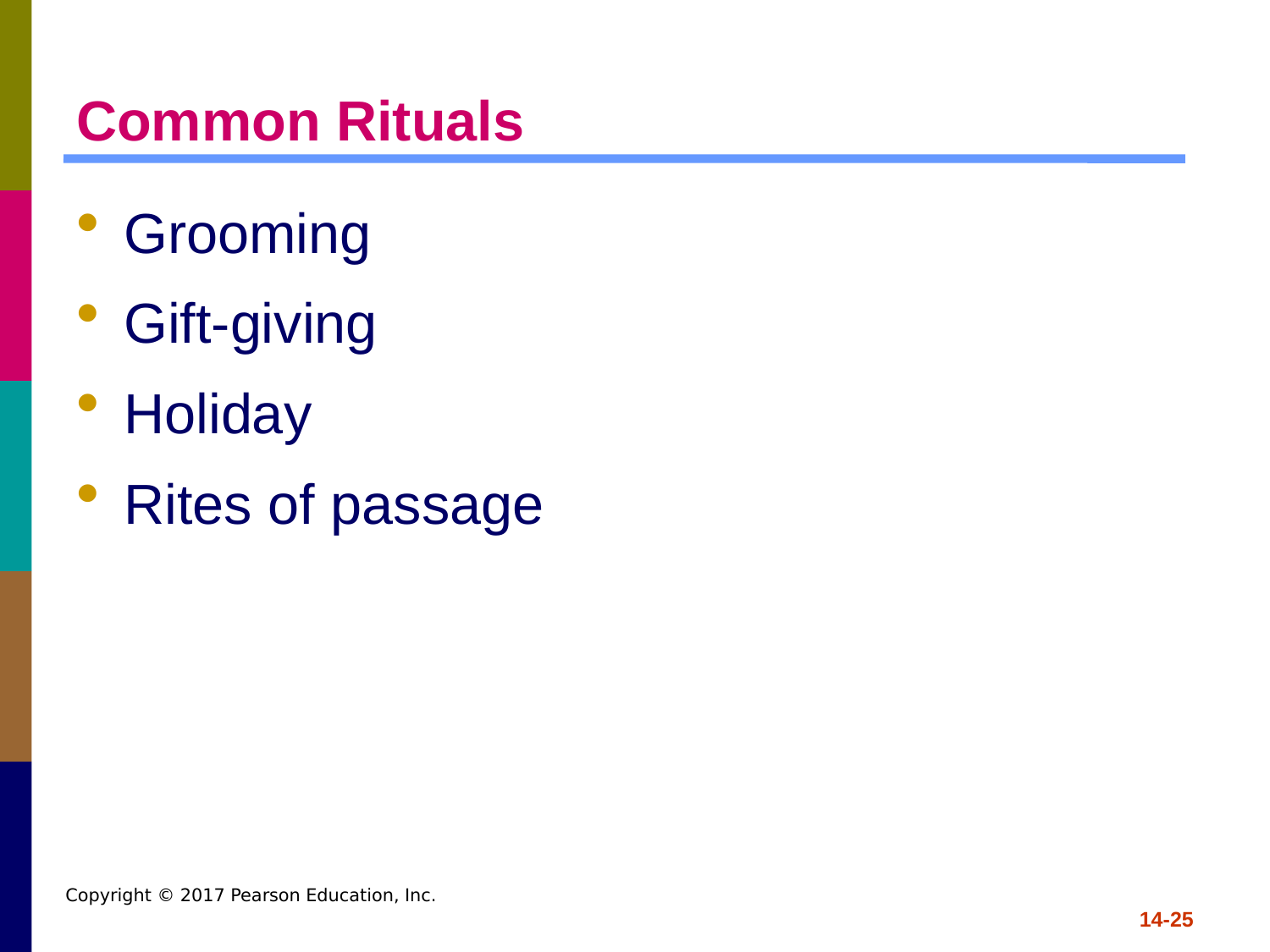

# Common Rituals
Grooming
Gift-giving
Holiday
Rites of passage

Copyright © 2017 Pearson Education, Inc.
14-25